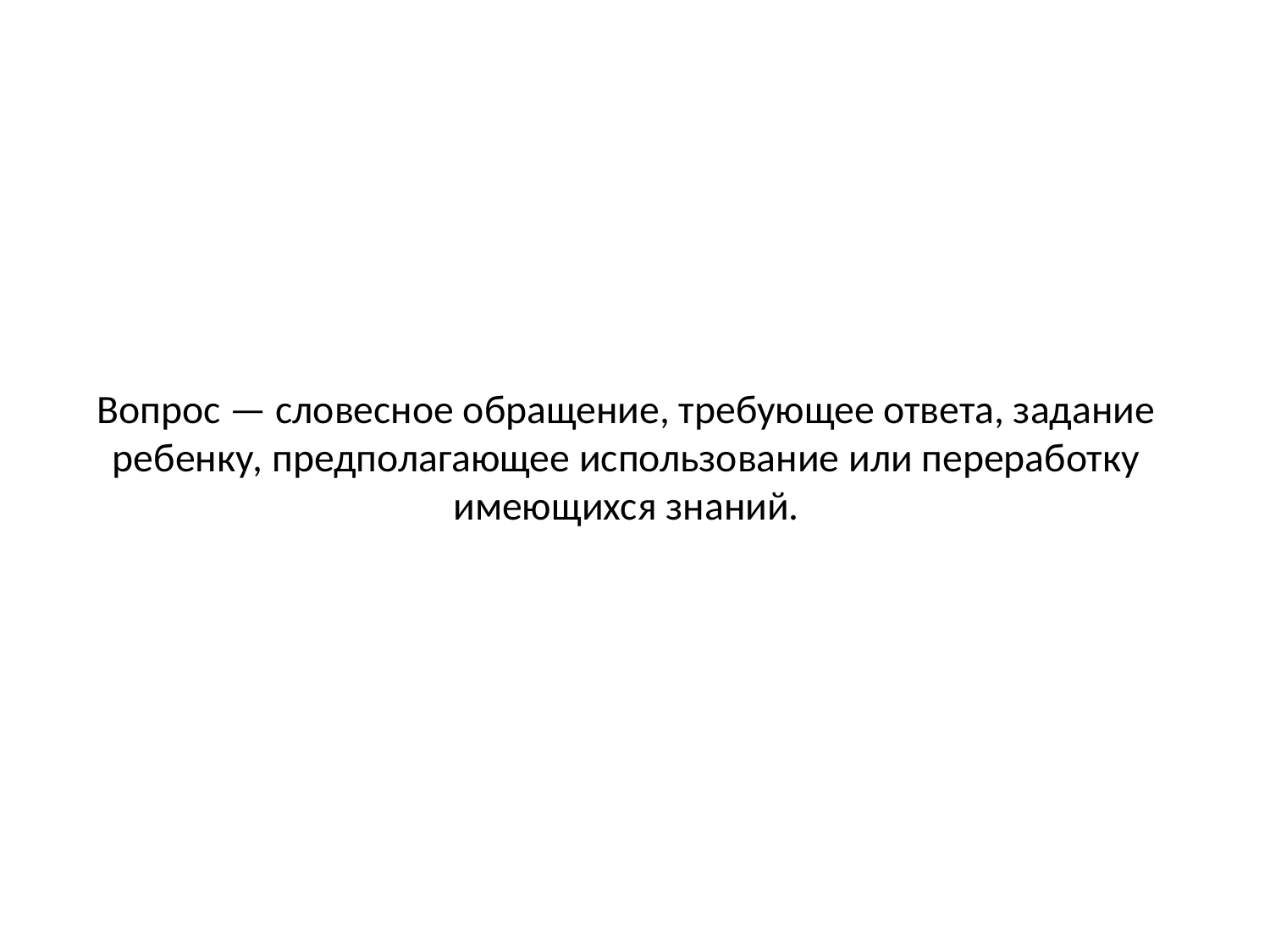

# Вопрос — словесное обращение, требующее ответа, задание ребенку, предполагающее использование или переработку имеющихся знаний.